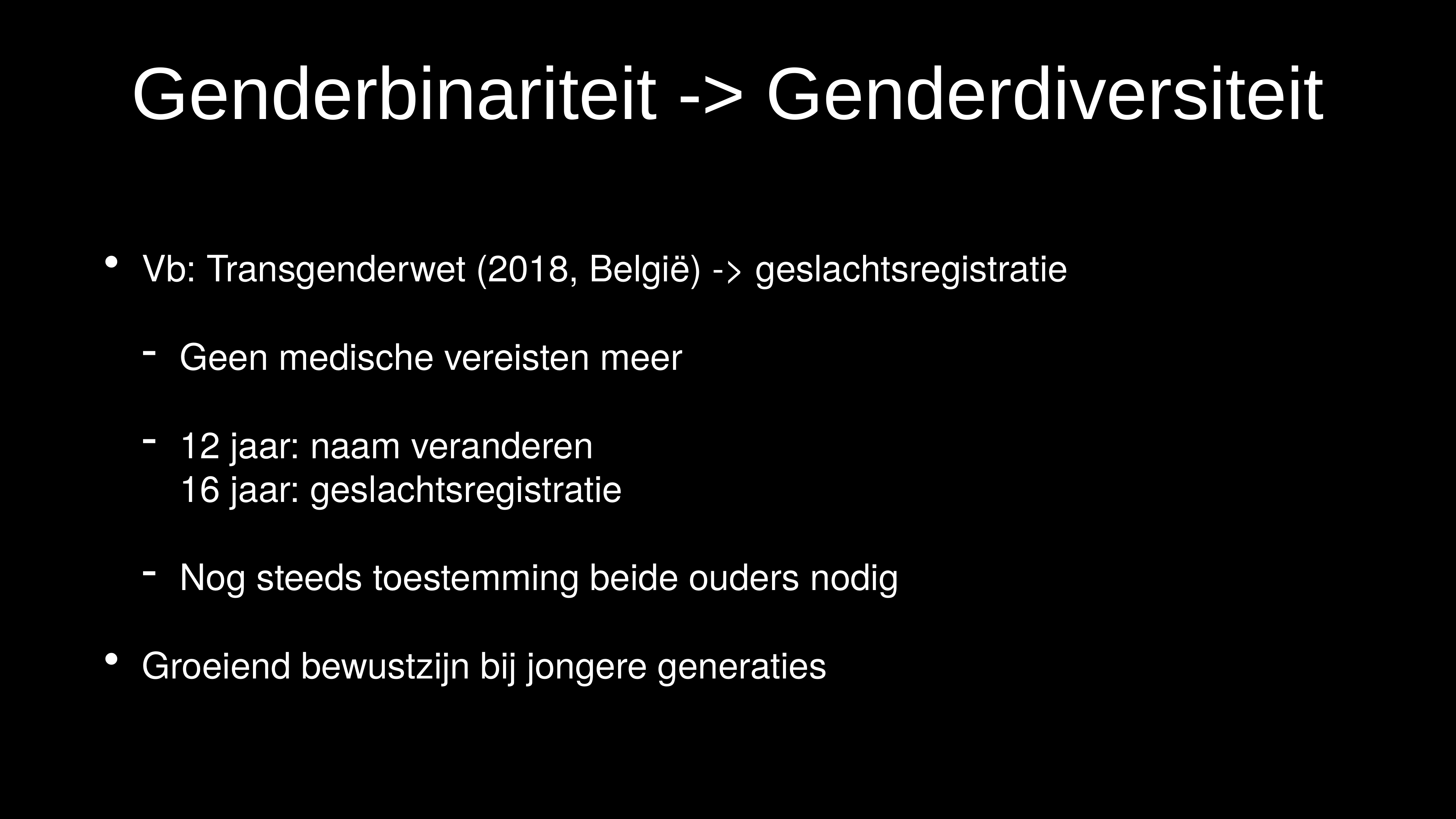

# Genderbinariteit -> Genderdiversiteit
Vb: Transgenderwet (2018, België) -> geslachtsregistratie
Geen medische vereisten meer
12 jaar: naam veranderen
16 jaar: geslachtsregistratie
Nog steeds toestemming beide ouders nodig
Groeiend bewustzijn bij jongere generaties